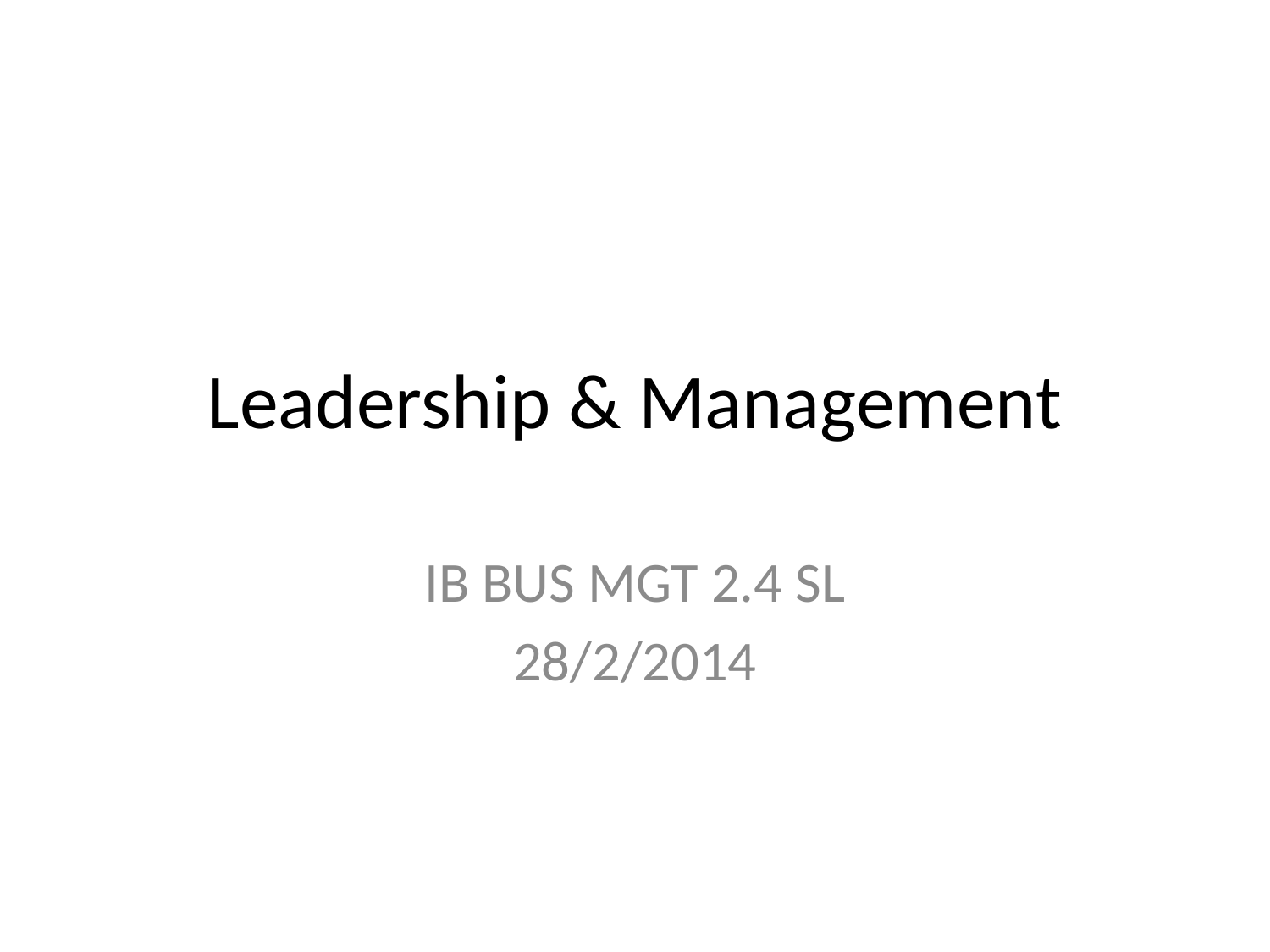

# Leadership & Management
IB BUS MGT 2.4 SL
28/2/2014